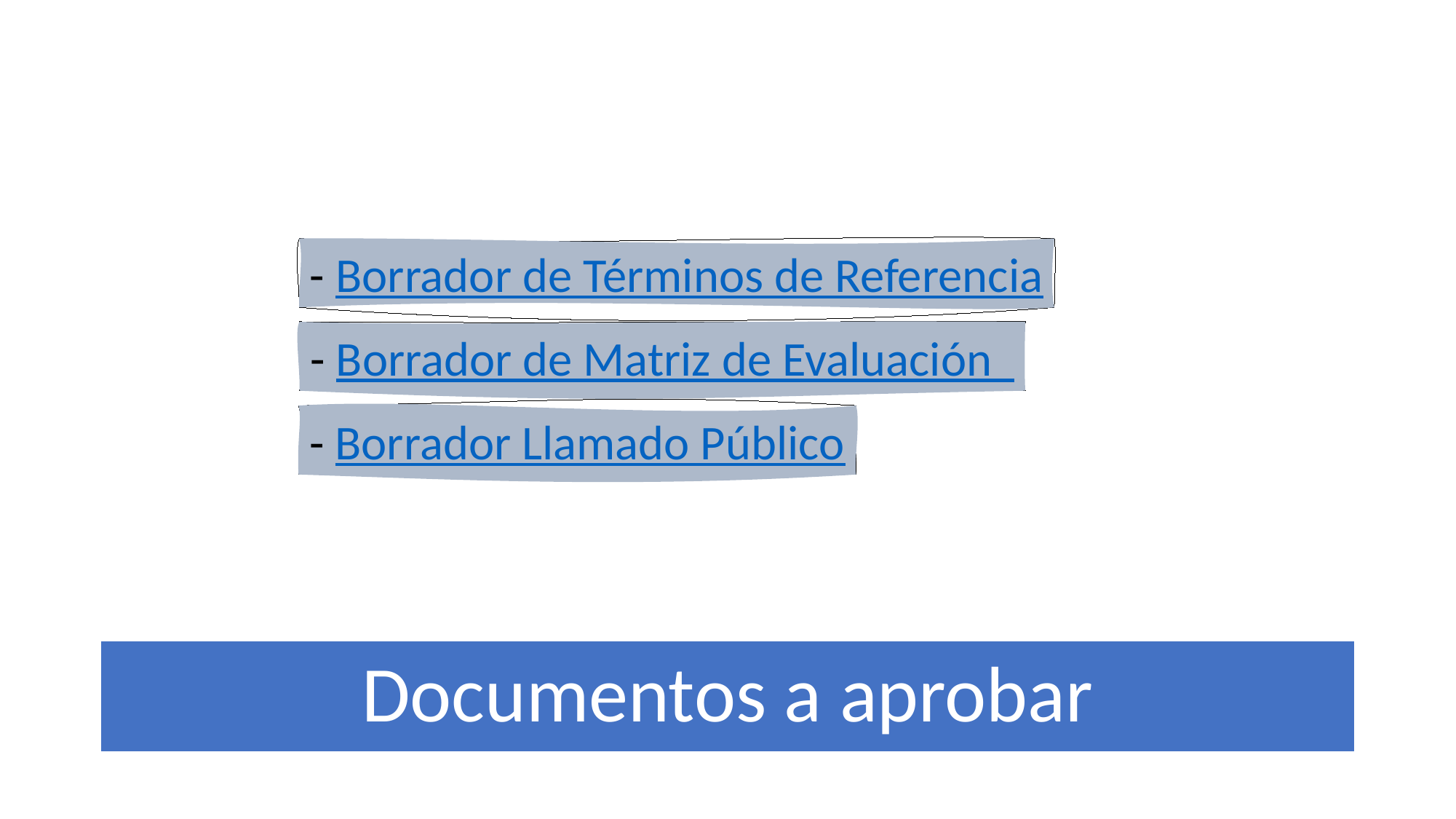

- Borrador de Términos de Referencia
- Borrador de Matriz de Evaluación

- Borrador Llamado Público
# Documentos a aprobar